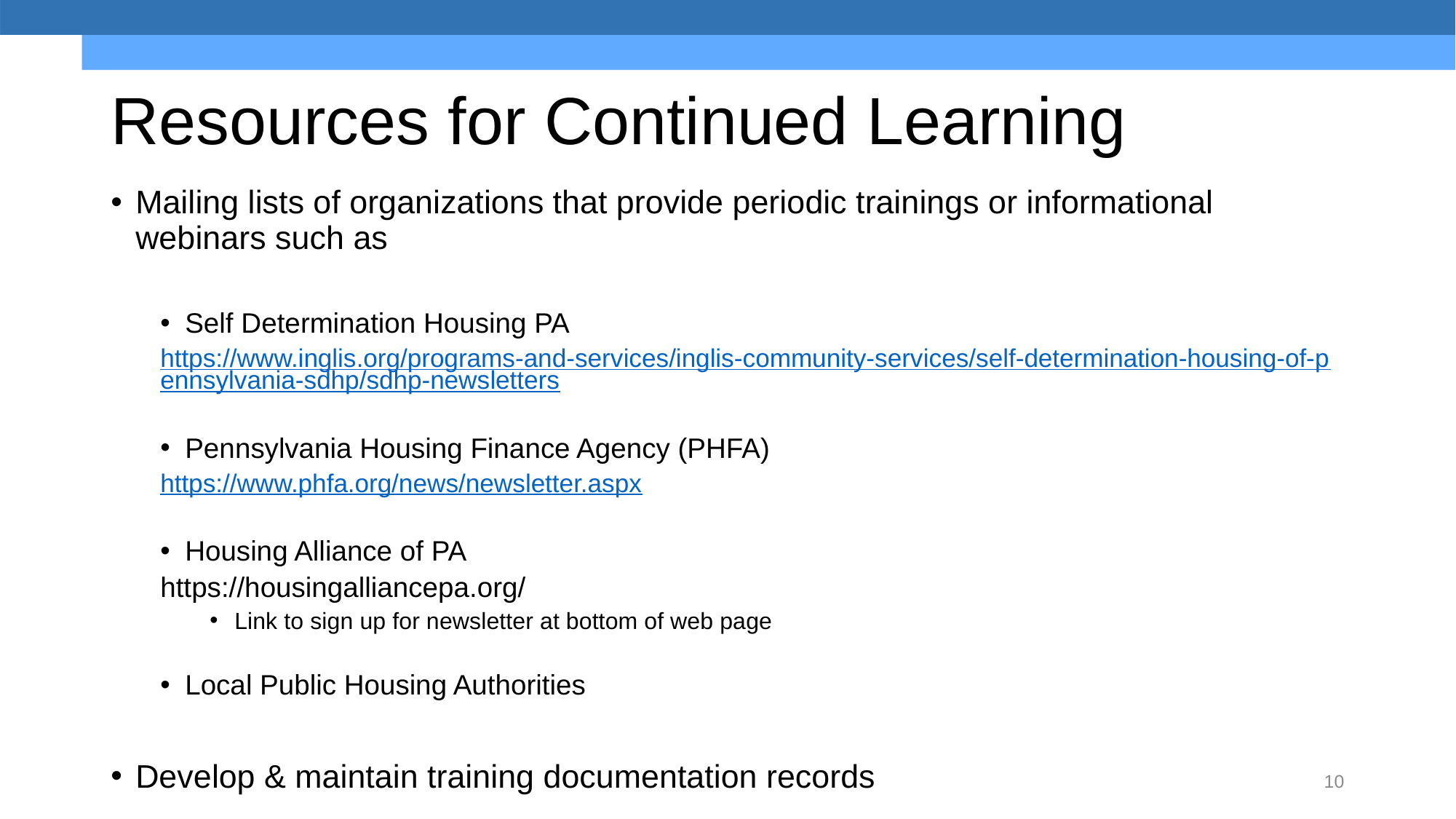

# Resources for Continued Learning
Mailing lists of organizations that provide periodic trainings or informational webinars such as

Self Determination Housing PA
https://www.inglis.org/programs-and-services/inglis-community-services/self-determination-housing-of-pennsylvania-sdhp/sdhp-newsletters

Pennsylvania Housing Finance Agency (PHFA)
https://www.phfa.org/news/newsletter.aspx

Housing Alliance of PA
https://housingalliancepa.org/
Link to sign up for newsletter at bottom of web page

Local Public Housing Authorities

Develop & maintain training documentation records
10